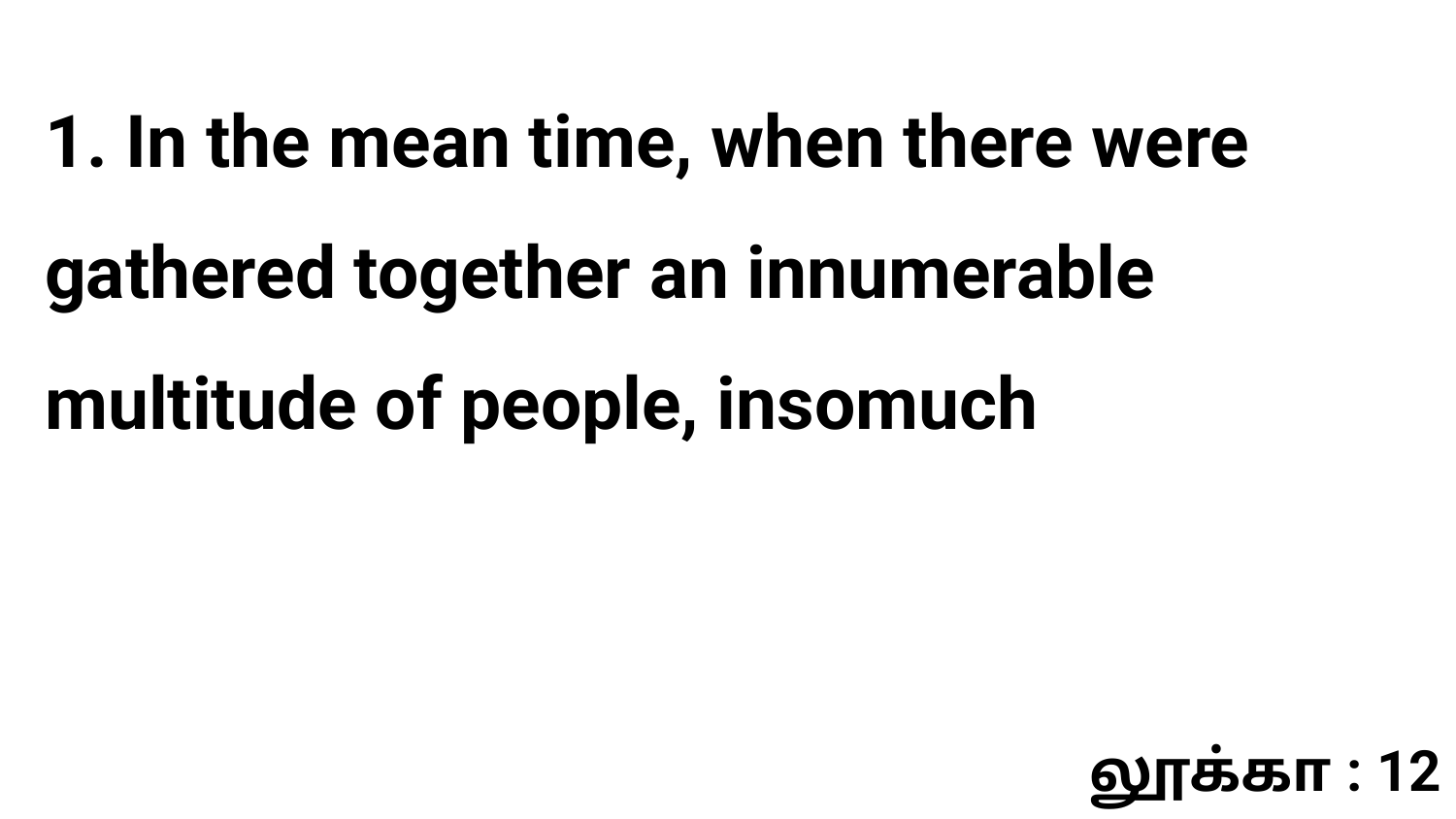

1. In the mean time, when there were gathered together an innumerable multitude of people, insomuch
லூக்கா : 12